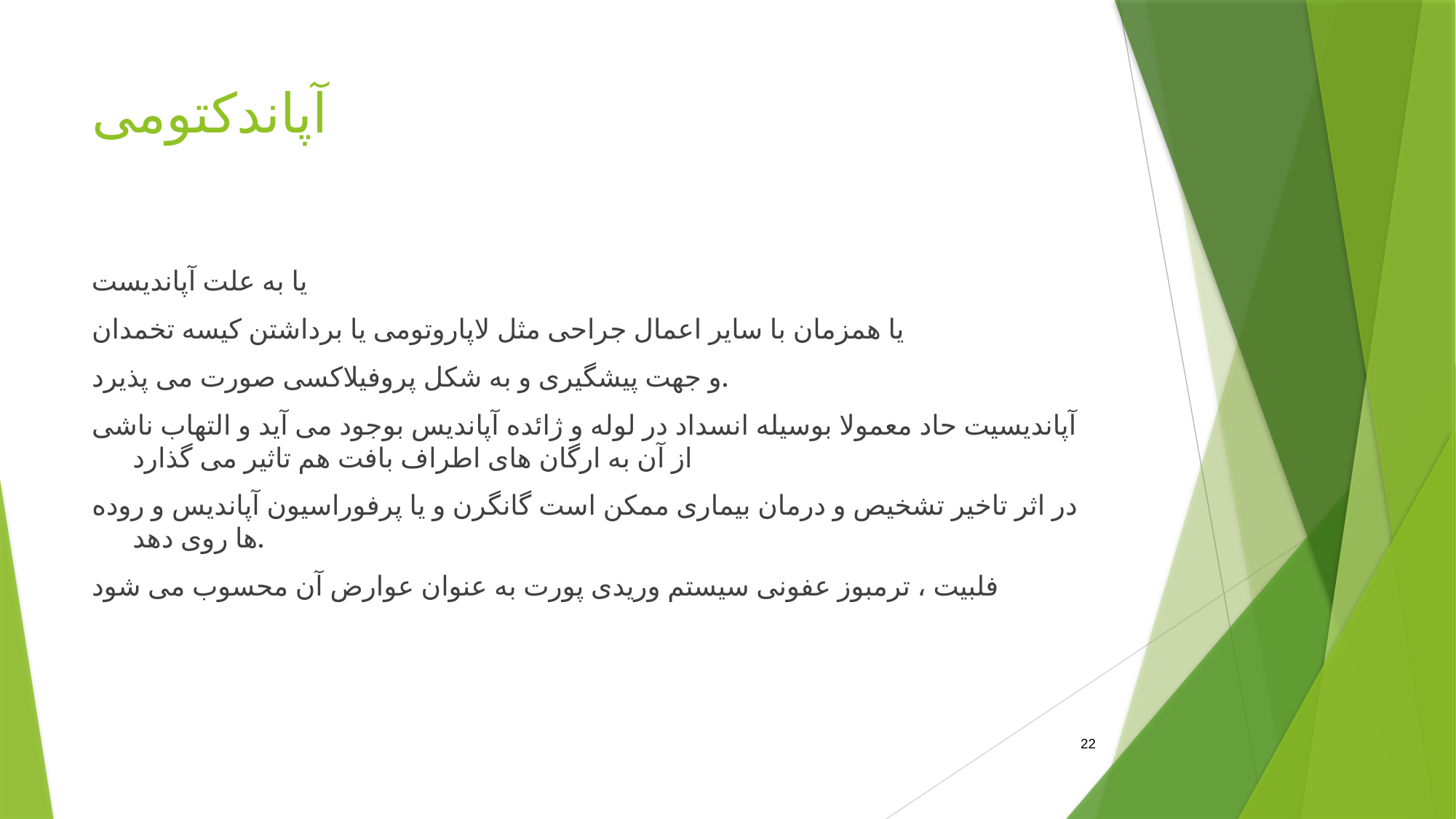

# آپاندکتومی
یا به علت آپاندیست
یا همزمان با سایر اعمال جراحی مثل لاپاروتومی یا برداشتن کیسه تخمدان
و جهت پیشگیری و به شکل پروفیلاکسی صورت می پذیرد.
آپاندیسیت حاد معمولا بوسیله انسداد در لوله و ژائده آپاندیس بوجود می آید و التهاب ناشی از آن به ارگان های اطراف بافت هم تاثیر می گذارد
در اثر تاخیر تشخیص و درمان بیماری ممکن است گانگرن و یا پرفوراسیون آپاندیس و روده ها روی دهد.
فلبیت ، ترمبوز عفونی سیستم وریدی پورت به عنوان عوارض آن محسوب می شود

22